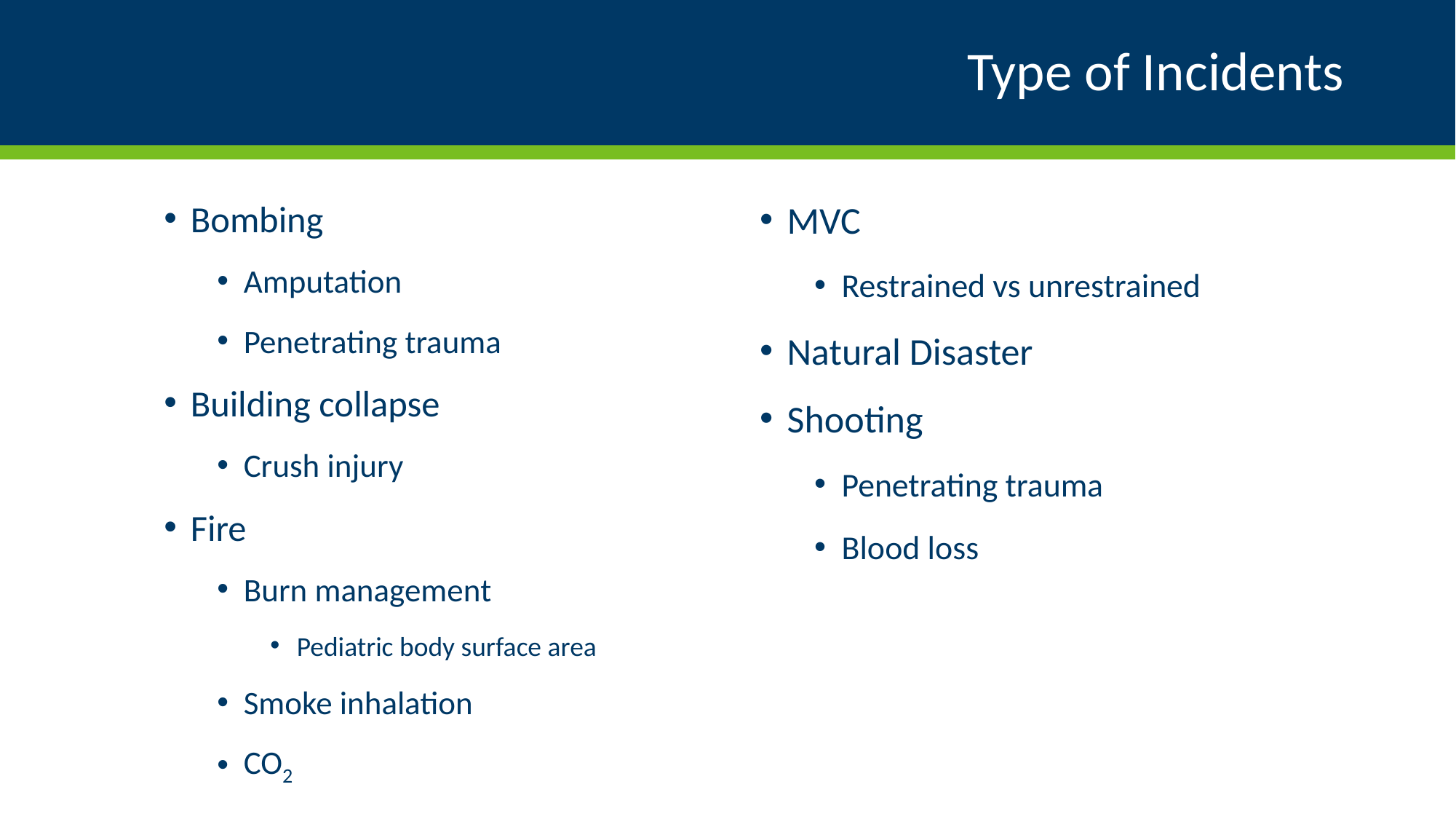

# Type of Incidents
Bombing
Amputation
Penetrating trauma
Building collapse
Crush injury
Fire
Burn management
Pediatric body surface area
Smoke inhalation
CO2
MVC
Restrained vs unrestrained
Natural Disaster
Shooting
Penetrating trauma
Blood loss